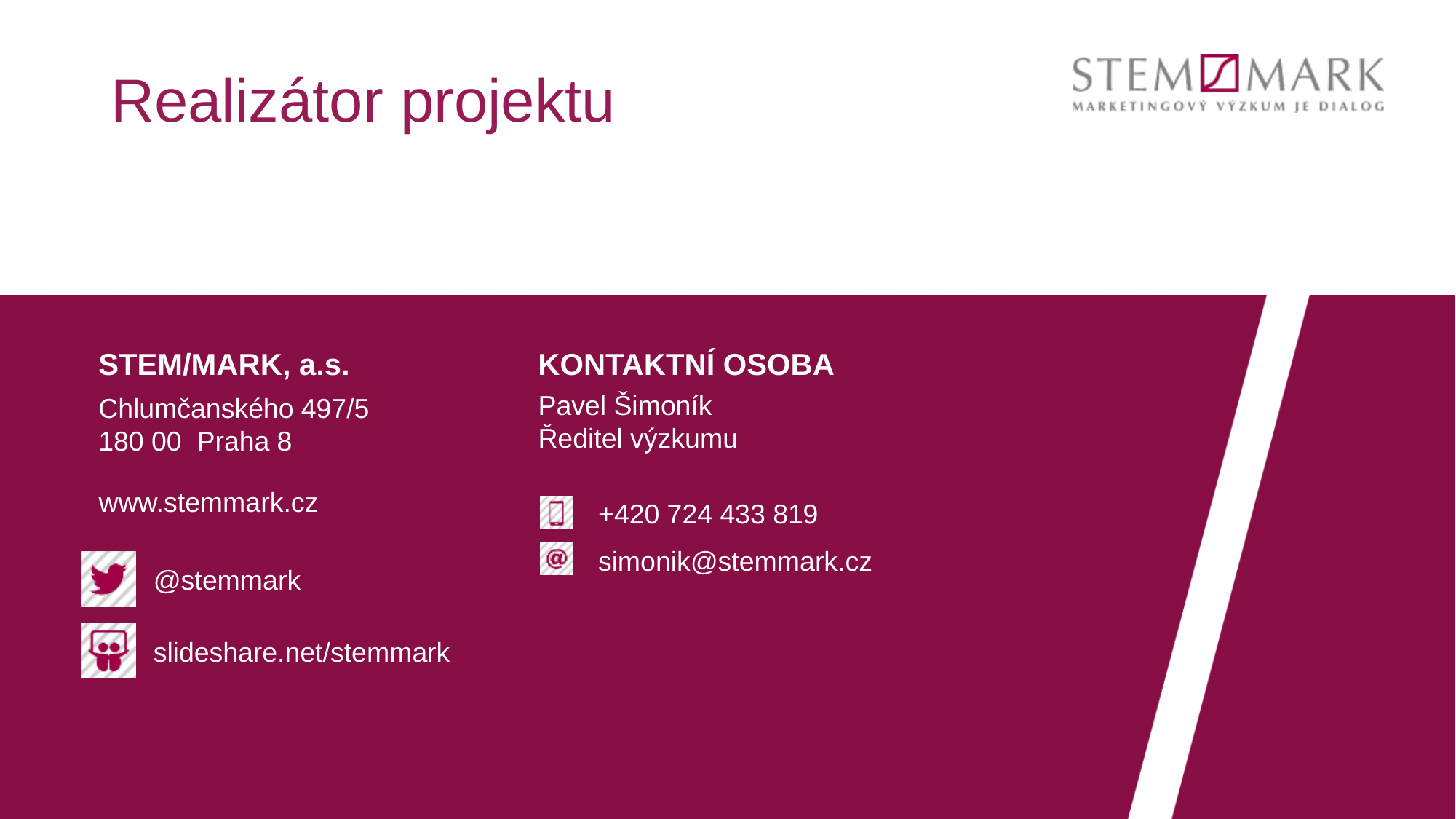

# Realizátor projektu
Pavel Šimoník
Ředitel výzkumu
+420 ​724 433 819
simonik@stemmark.cz